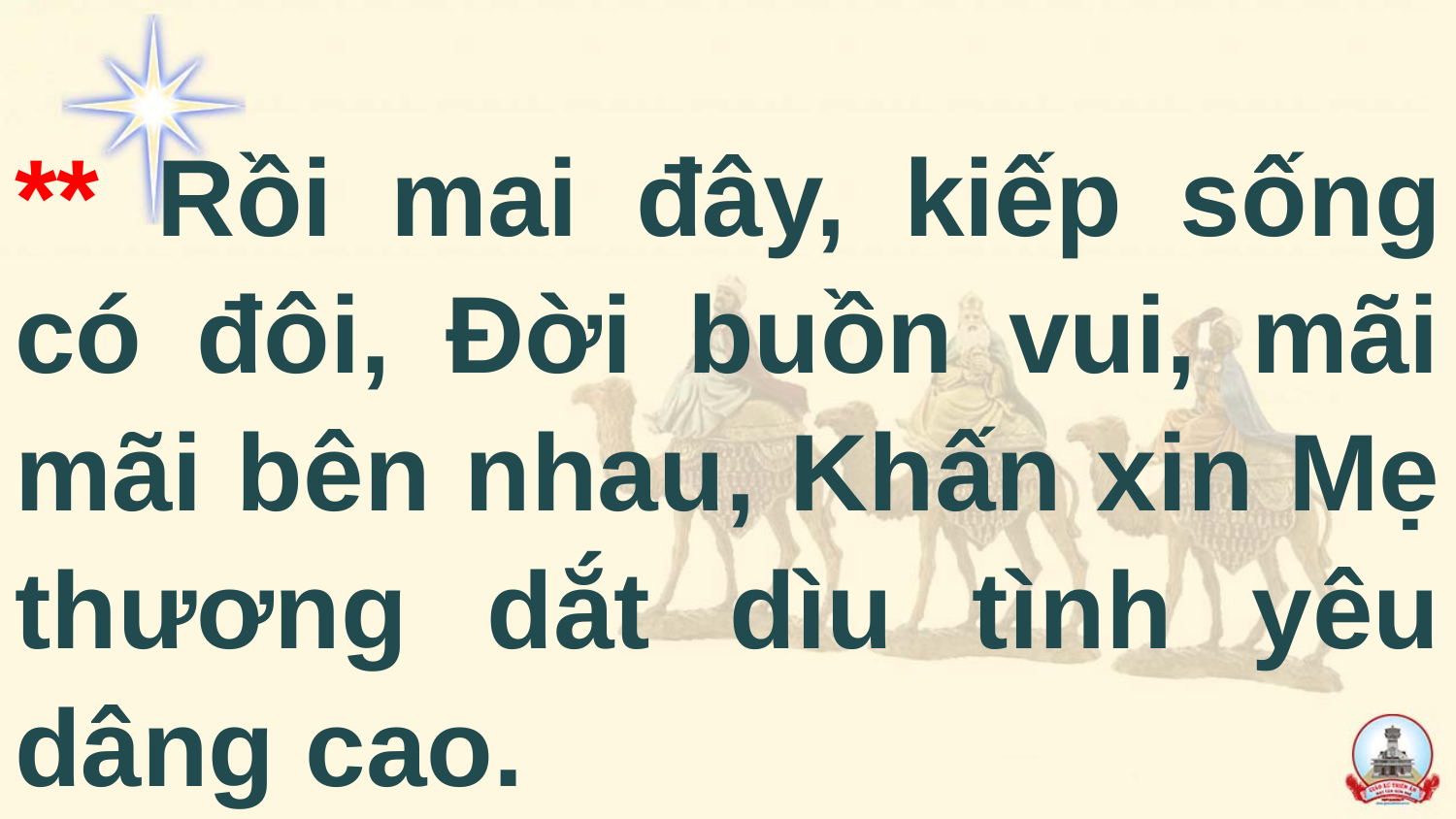

** Rồi mai đây, kiếp sống có đôi, Đời buồn vui, mãi mãi bên nhau, Khấn xin Mẹ thương dắt dìu tình yêu dâng cao.
#